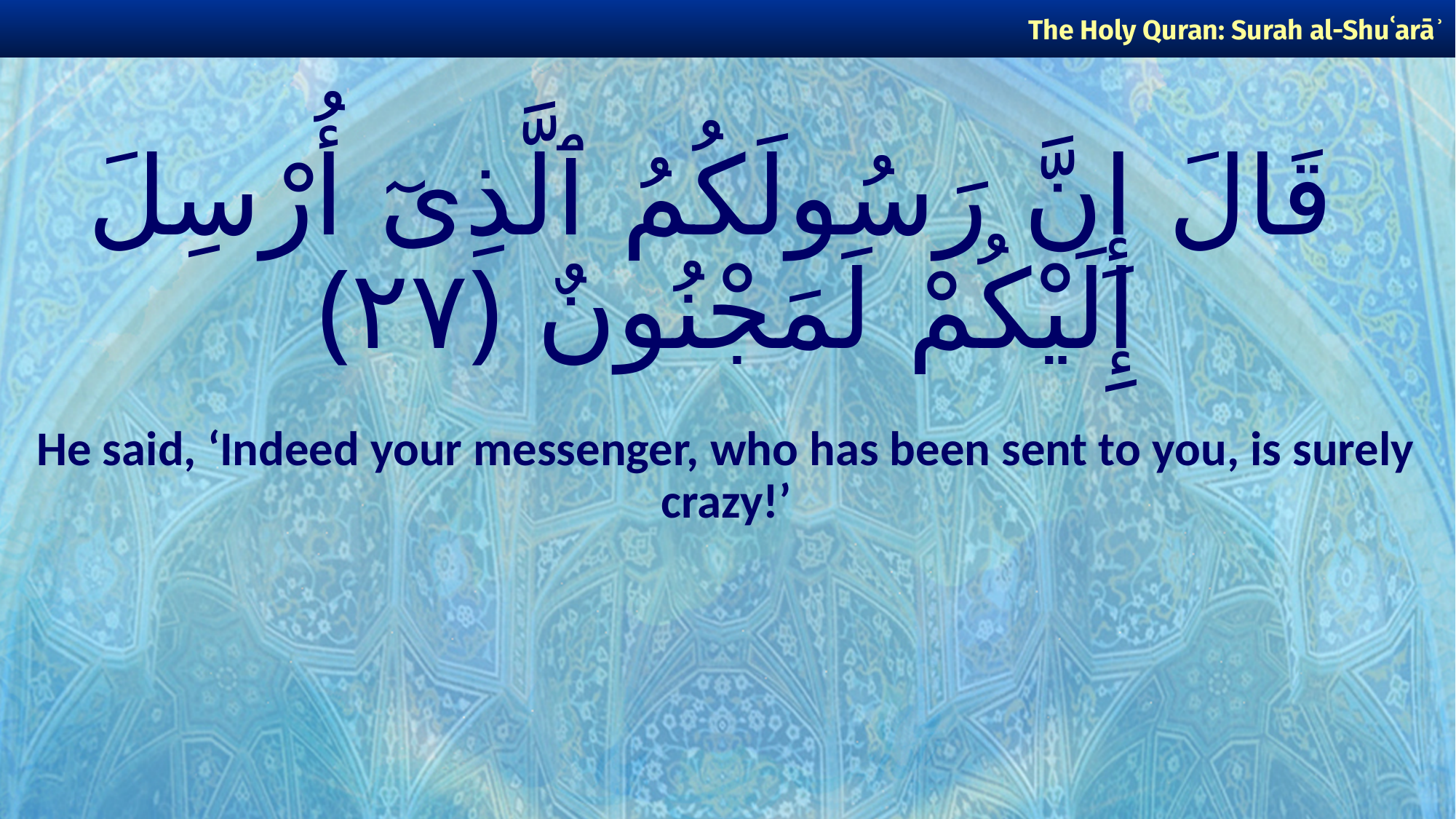

The Holy Quran: Surah al-Shuʿarāʾ
# قَالَ إِنَّ رَسُولَكُمُ ٱلَّذِىٓ أُرْسِلَ إِلَيْكُمْ لَمَجْنُونٌ ﴿٢٧﴾
He said, ‘Indeed your messenger, who has been sent to you, is surely crazy!’